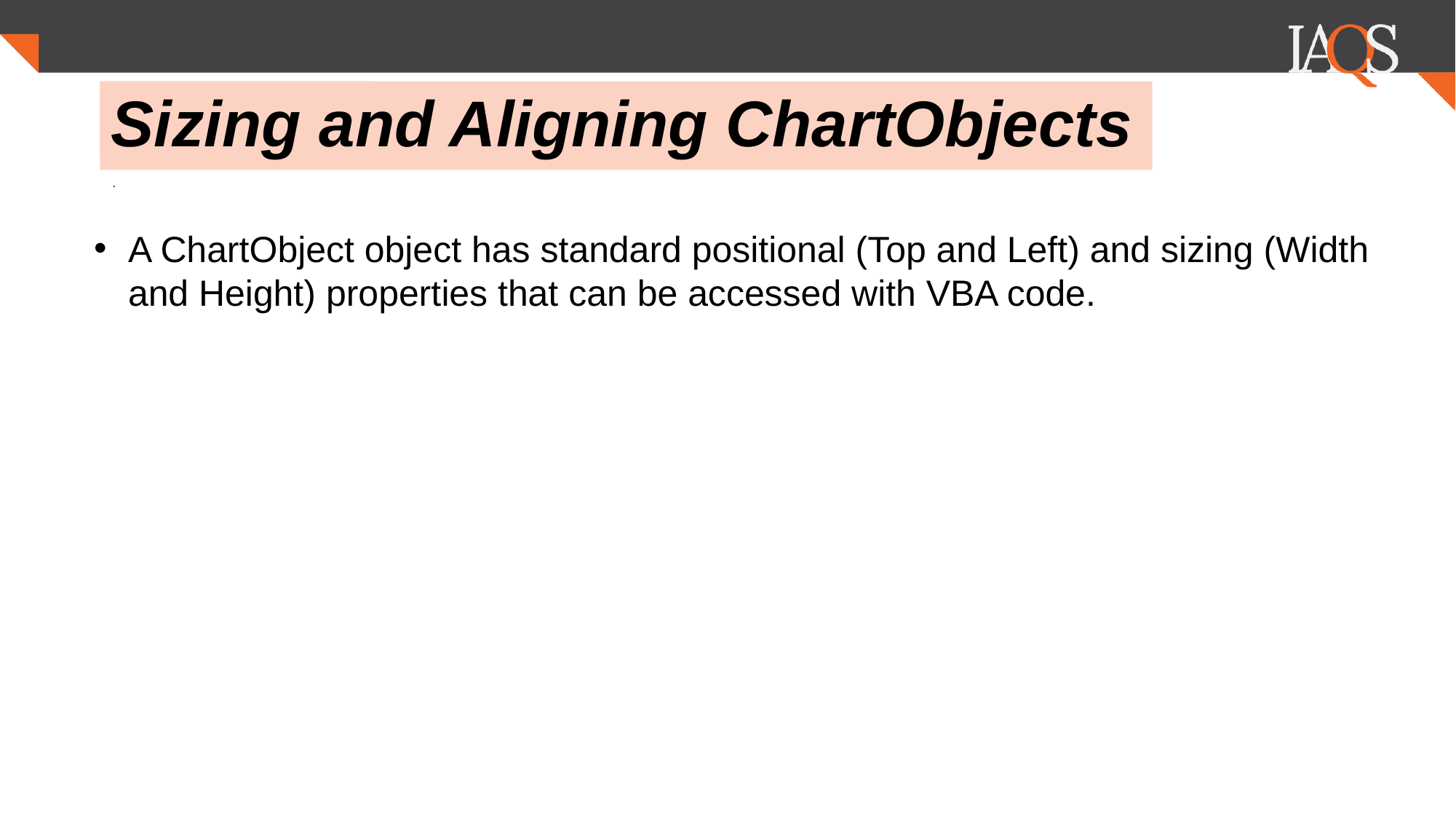

# Sizing and Aligning ChartObjects

.
A ChartObject object has standard positional (Top and Left) and sizing (Width and Height) properties that can be accessed with VBA code.